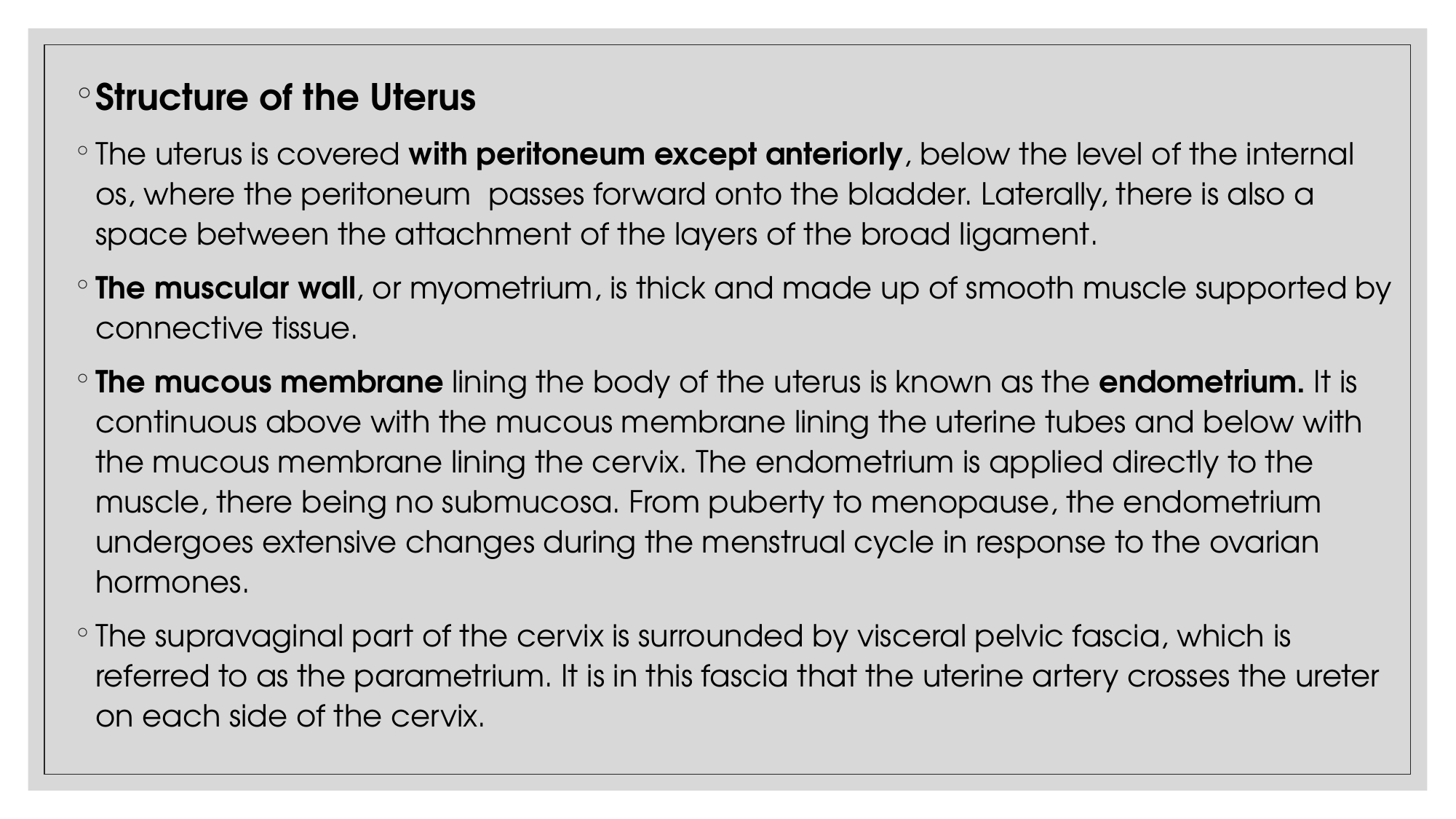

Structure of the Uterus
The uterus is covered with peritoneum except anteriorly, below the level of the internal os, where the peritoneum  passes forward onto the bladder. Laterally, there is also a space between the attachment of the layers of the broad ligament.
The muscular wall, or myometrium, is thick and made up of smooth muscle supported by connective tissue.
The mucous membrane lining the body of the uterus is known as the endometrium. It is continuous above with the mucous membrane lining the uterine tubes and below with the mucous membrane lining the cervix. The endometrium is applied directly to the muscle, there being no submucosa. From puberty to menopause, the endometrium undergoes extensive changes during the menstrual cycle in response to the ovarian hormones.
The supravaginal part of the cervix is surrounded by visceral pelvic fascia, which is referred to as the parametrium. It is in this fascia that the uterine artery crosses the ureter on each side of the cervix.